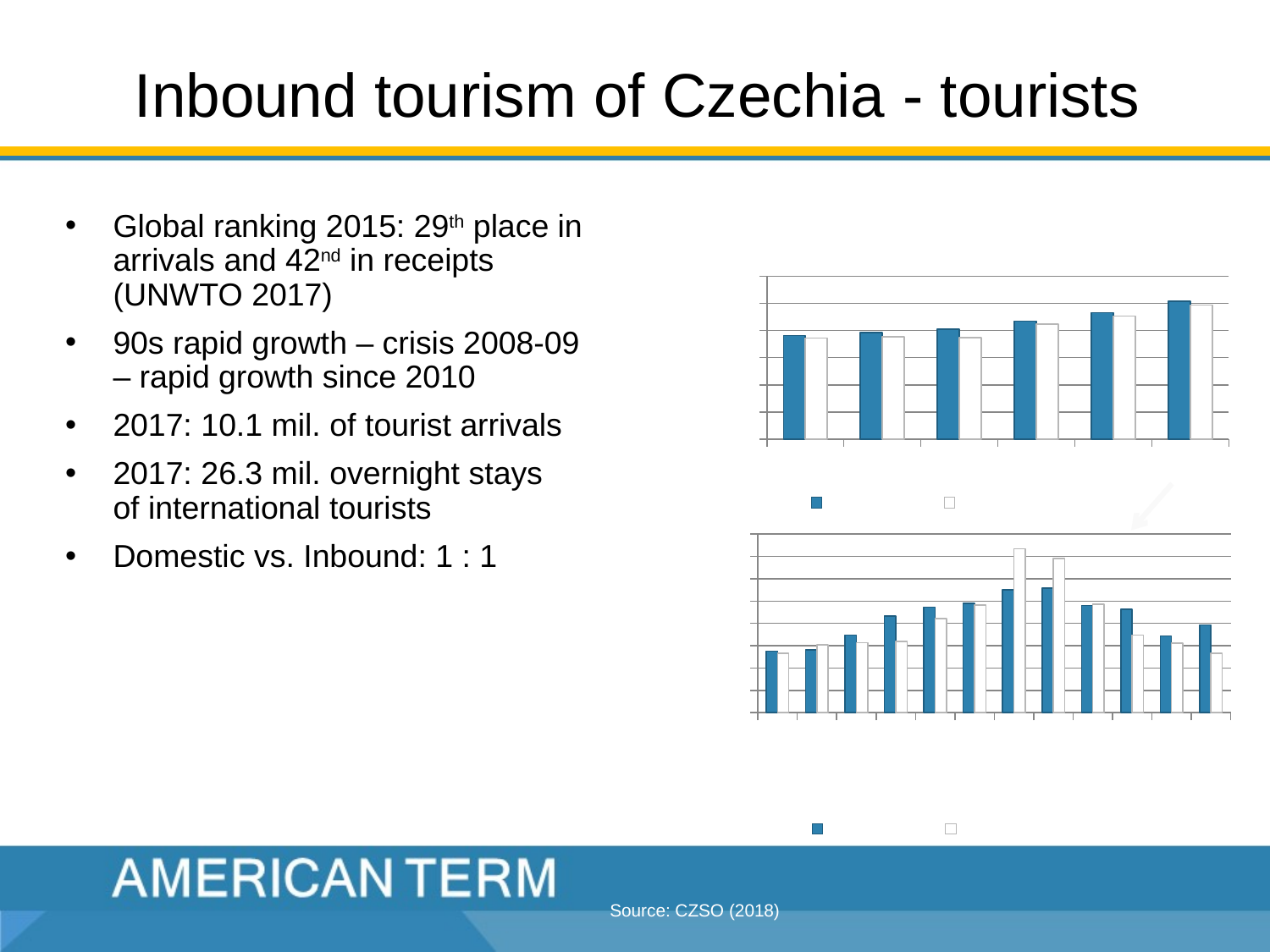

Inbound tourism of Czechia - tourists

### Chart: Inbound and domestic tourists in Czechia (2012-2017)

| Category | Non-residents | Residents |
|---|---|---|
| 2012 | 7647044.0 | 7451773.0 |
| 2013 | 7851865.0 | 7555806.0 |
| 2014 | 8095885.0 | 7491191.0 |
| 2015 | 8706913.0 | 8488637.0 |
| 2016 | 9321440.0 | 9067413.0 |
| 2017 | 10175963.0 | 9885672.0 |
Global ranking 2015: 29th place in arrivals and 42nd in receipts (UNWTO 2017)
90s rapid growth – crisis 2008-09 – rapid growth since 2010
2017: 10.1 mil. of tourist arrivals
2017: 26.3 mil. overnight stays  of international tourists
Domestic vs. Inbound: 1 : 1

### Chart

| Category | Non-residents | Residents |
|---|---|---|
| January | 551693.0 | 532372.0 |
| February | 563274.0 | 609512.0 |
| March | 695116.0 | 627845.0 |
| April | 867685.0 | 639537.0 |
| May | 943687.0 | 844020.0 |
| June | 977867.0 | 963317.0 |
| July | 1099925.0 | 1467661.0 |
| August | 1113878.0 | 1379532.0 |
| September | 962090.0 | 970932.0 |
| October | 926351.0 | 696016.0 |
| November | 687200.0 | 623948.0 |
| December | 787197.0 | 530980.0 |
Source: CZSO (2018)